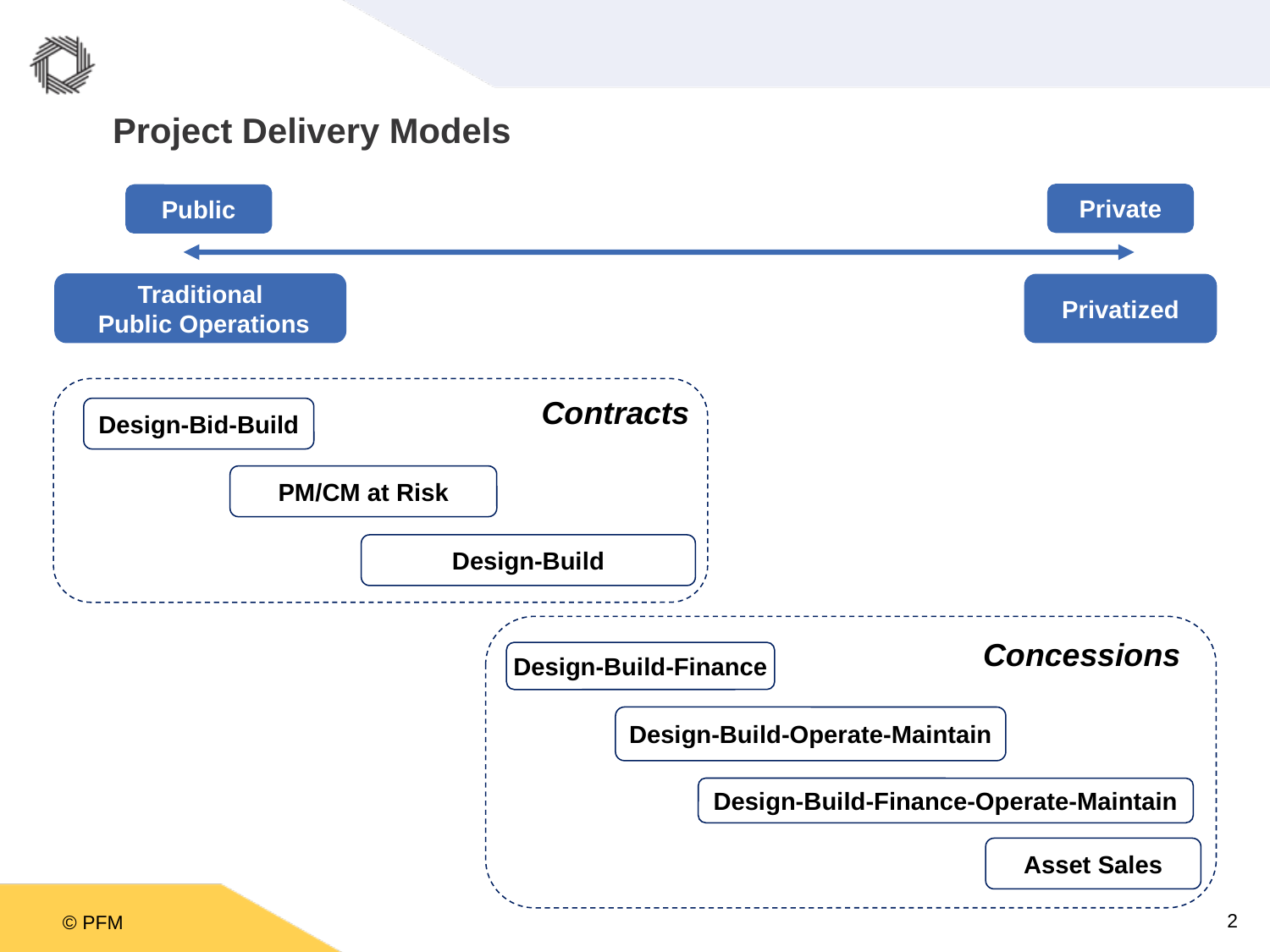

# Project Delivery Models
Private
Public

Traditional
 Public Operations
Privatized

Contracts
Design-Bid-Build
PM/CM at Risk
Design-Build

Concessions
Design-Build-Finance

Design-Build-Operate-Maintain
Design-Build-Finance-Operate-Maintain
Asset Sales